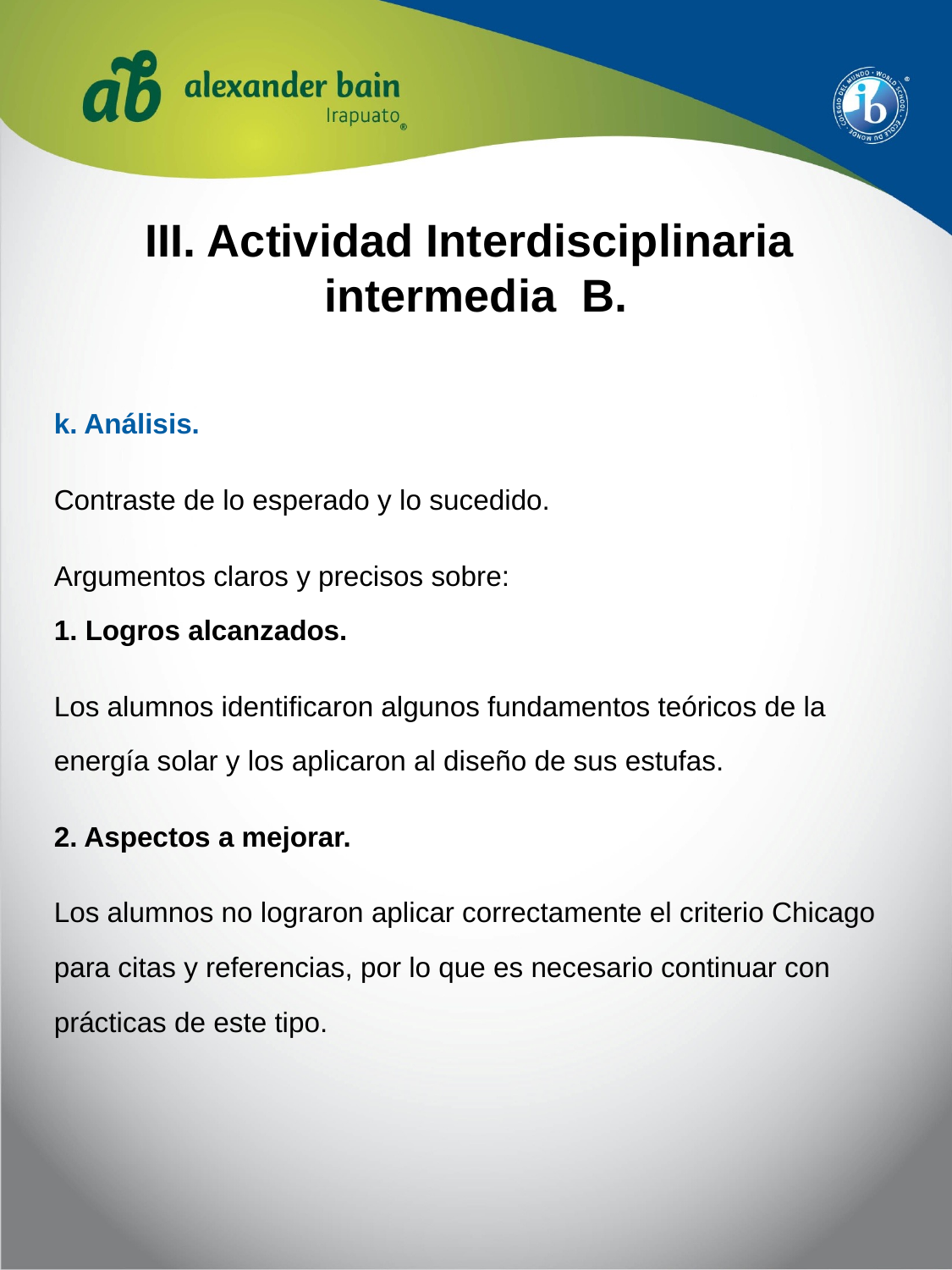

# III. Actividad Interdisciplinaria intermedia  B.
k. Análisis.
Contraste de lo esperado y lo sucedido.
Argumentos claros y precisos sobre:
1. Logros alcanzados.
Los alumnos identificaron algunos fundamentos teóricos de la energía solar y los aplicaron al diseño de sus estufas.
2. Aspectos a mejorar.
Los alumnos no lograron aplicar correctamente el criterio Chicago para citas y referencias, por lo que es necesario continuar con prácticas de este tipo.